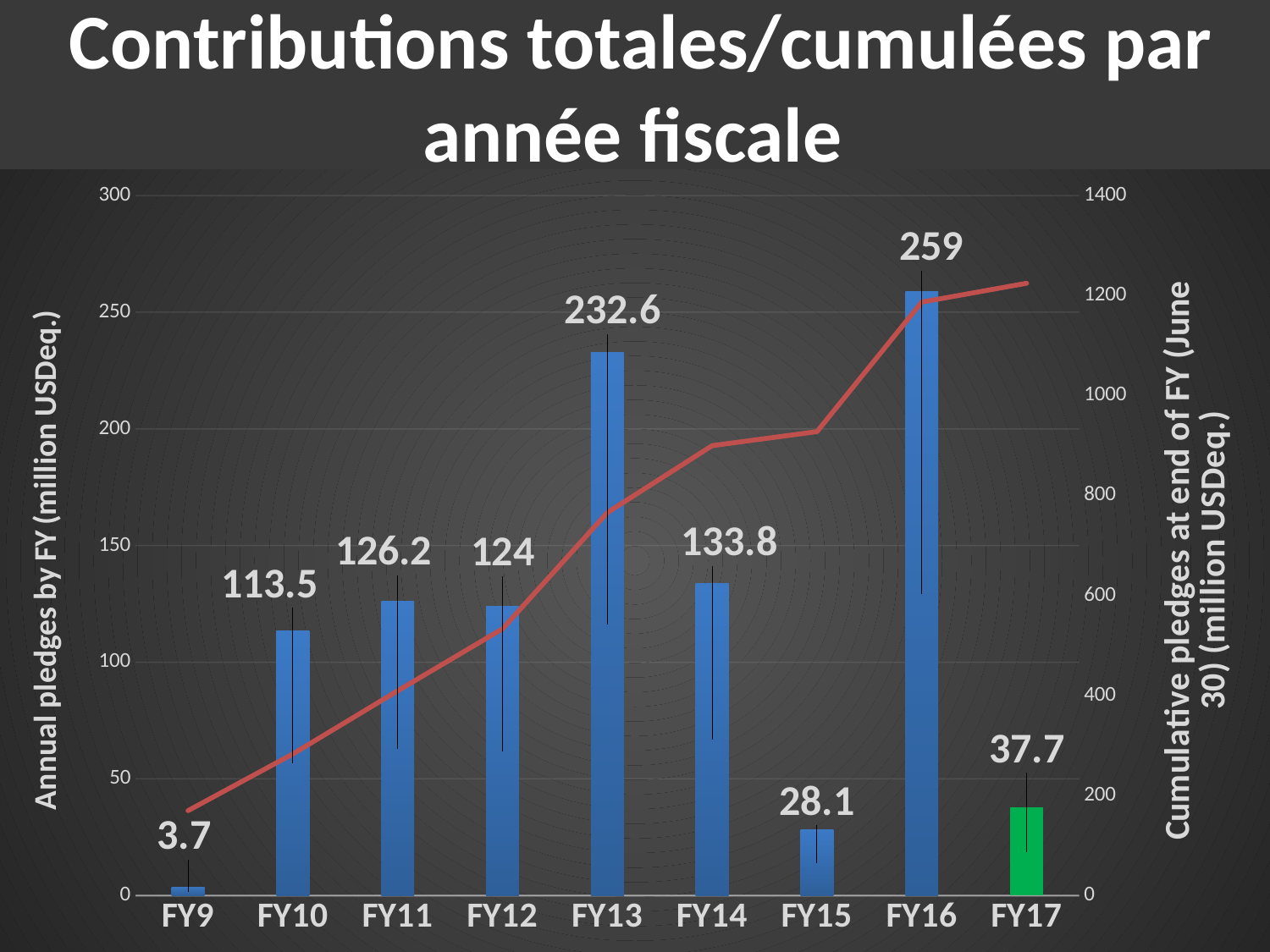

# Contributions totales/cumulées par année fiscale

### Chart

| Category |  |  |  |
|---|---|---|---|
| FY9 | 3.7 | None | 169.7 |
| FY10 | 113.5 | None | 283.2 |
| FY11 | 126.2 | None | 409.4 |
| FY12 | 124.0 | None | 533.4 |
| FY13 | 232.6 | None | 766.0 |
| FY14 | 133.8 | None | 899.8000000000001 |
| FY15 | 28.1 | None | 927.9000000000001 |
| FY16 | 259.0 | None | 1186.9 |
| FY17 | 37.7 | None | 1224.6000000000001 |